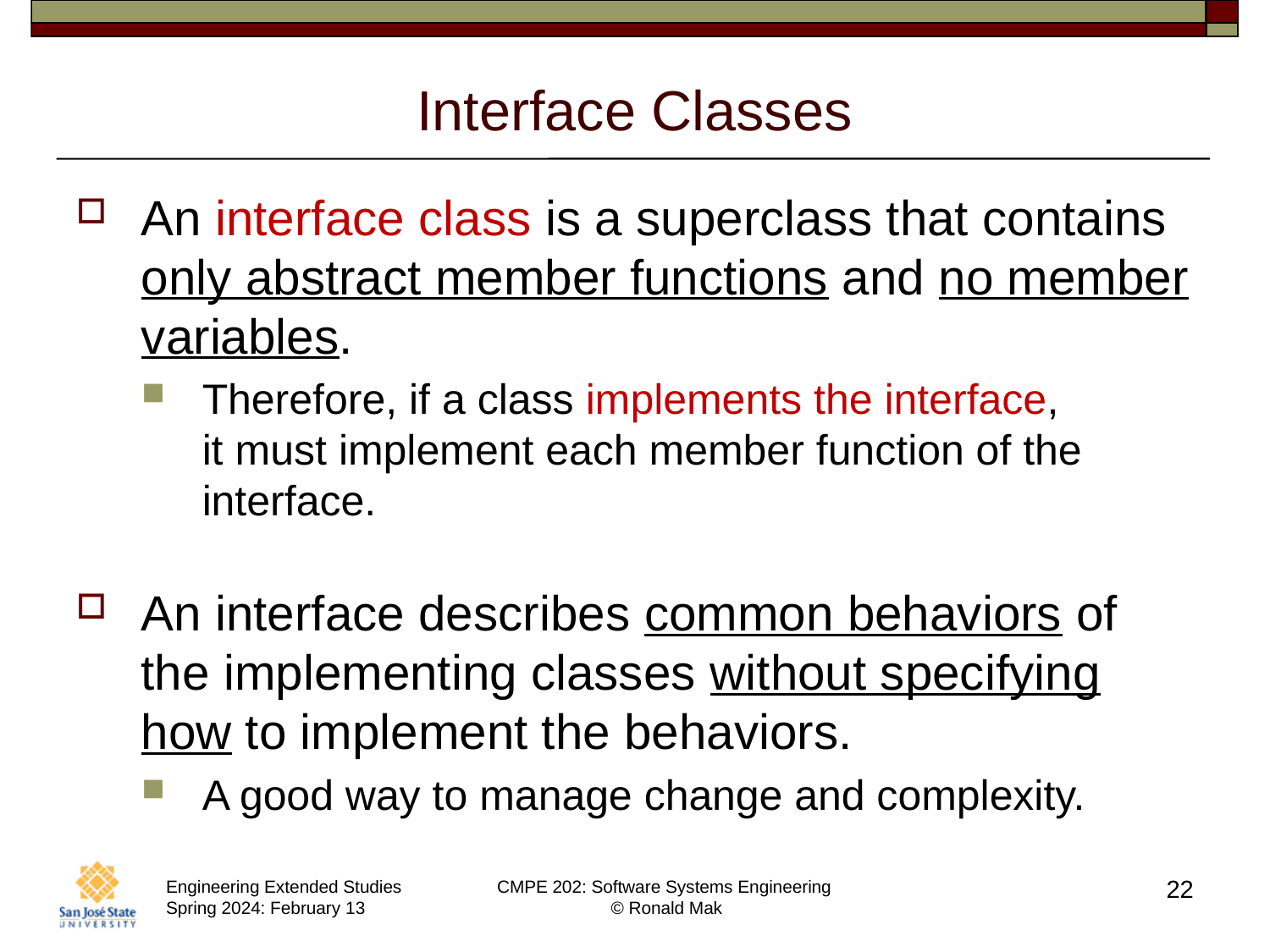

# Interface Classes
An interface class is a superclass that contains only abstract member functions and no member variables.
Therefore, if a class implements the interface,
it must implement each member function of the interface.

An interface describes common behaviors of the implementing classes without specifying how to implement the behaviors.
A good way to manage change and complexity.
22